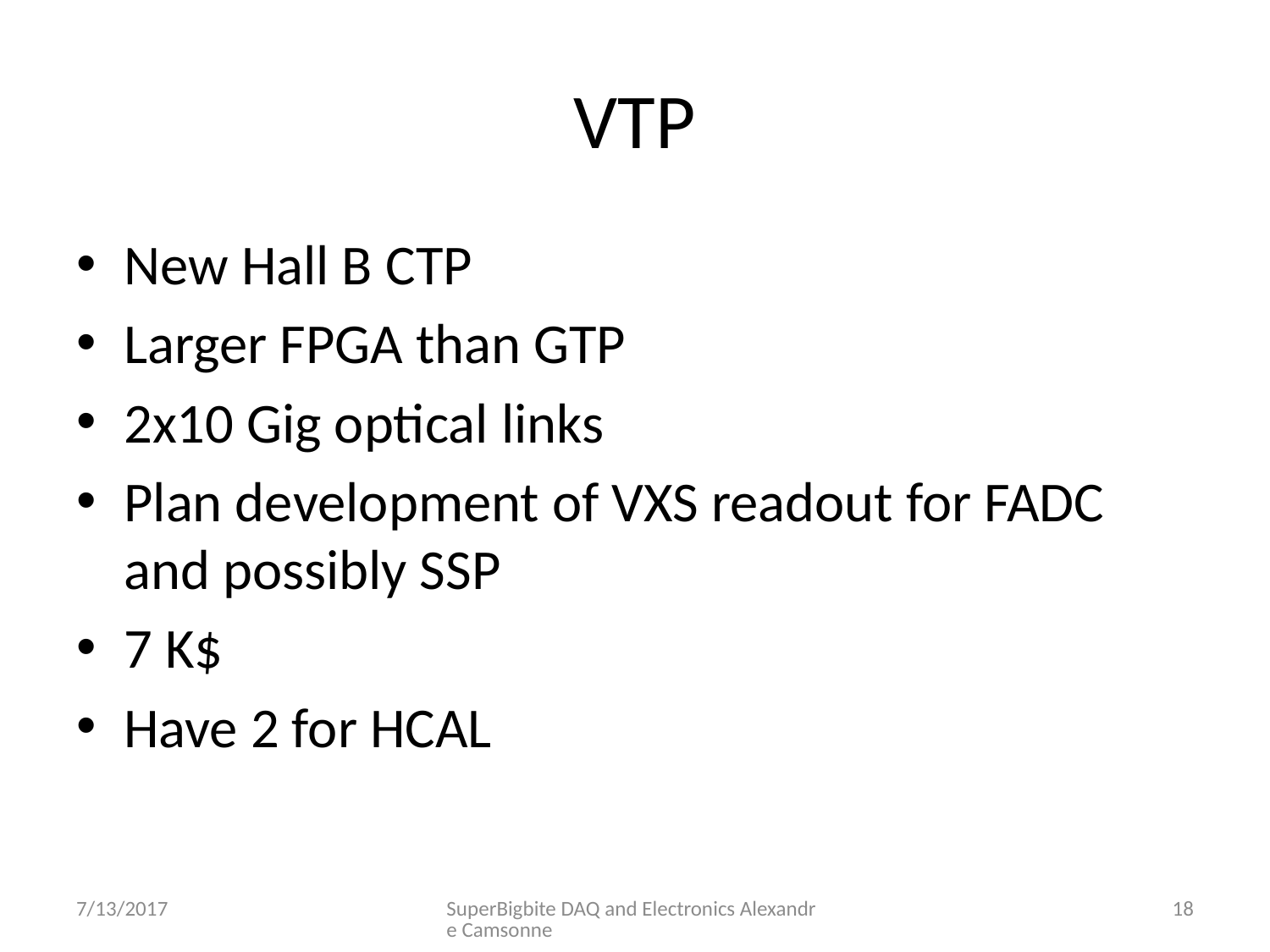

# VTP
New Hall B CTP
Larger FPGA than GTP
2x10 Gig optical links
Plan development of VXS readout for FADC and possibly SSP
7 K$
Have 2 for HCAL

7/13/2017
SuperBigbite DAQ and Electronics Alexandre Camsonne
18